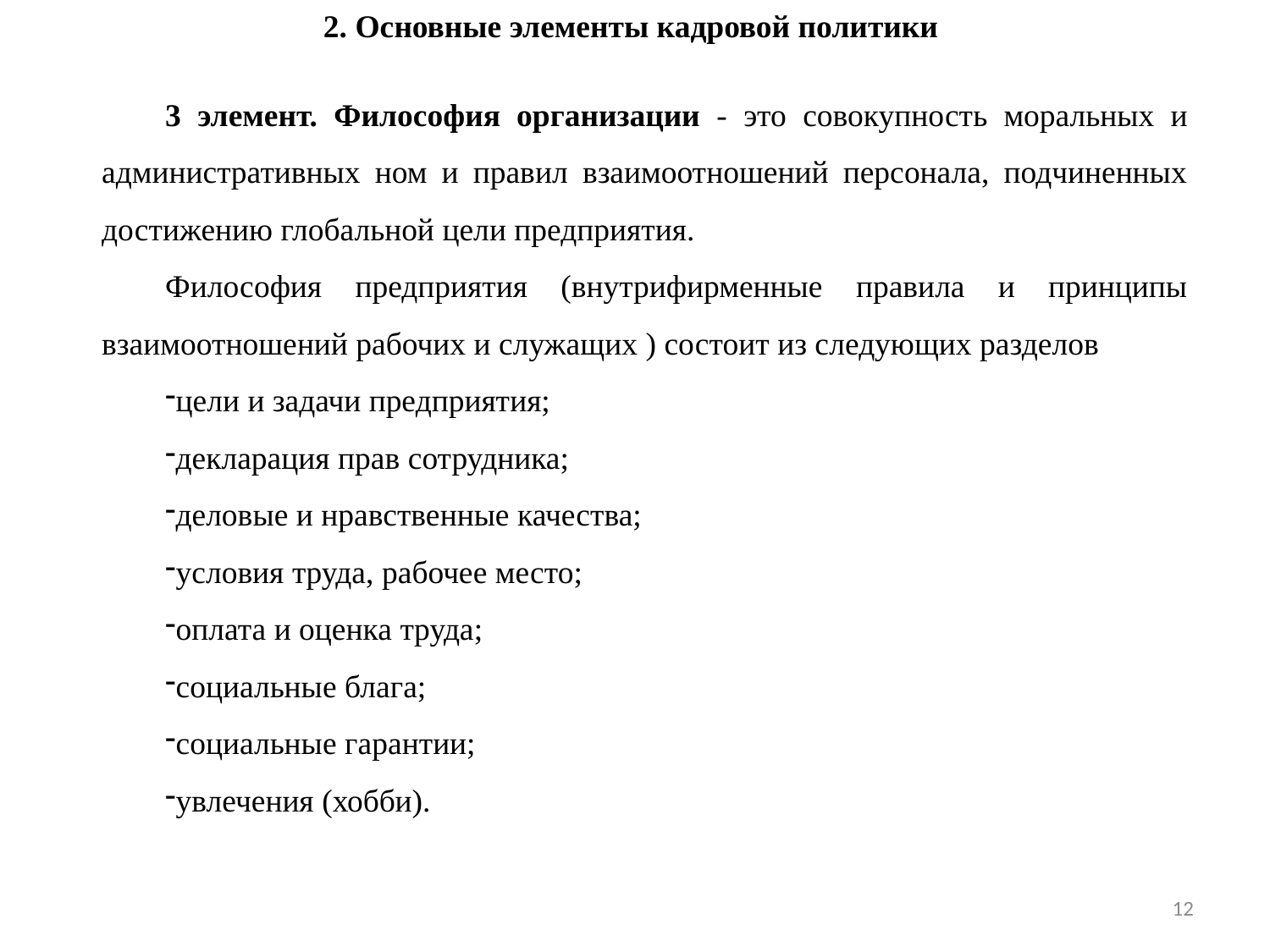

2. Основные элементы кадровой политики
3 элемент. Философия организации - это совокупность моральных и административных ном и правил взаимоотношений персонала, подчиненных достижению глобальной цели предприятия.
Философия предприятия (внутрифирменные правила и принципы взаимоотношений рабочих и служащих ) состоит из следующих разделов
цели и задачи предприятия;
декларация прав сотрудника;
деловые и нравственные качества;
условия труда, рабочее место;
оплата и оценка труда;
социальные блага;
социальные гарантии;
увлечения (хобби).
12